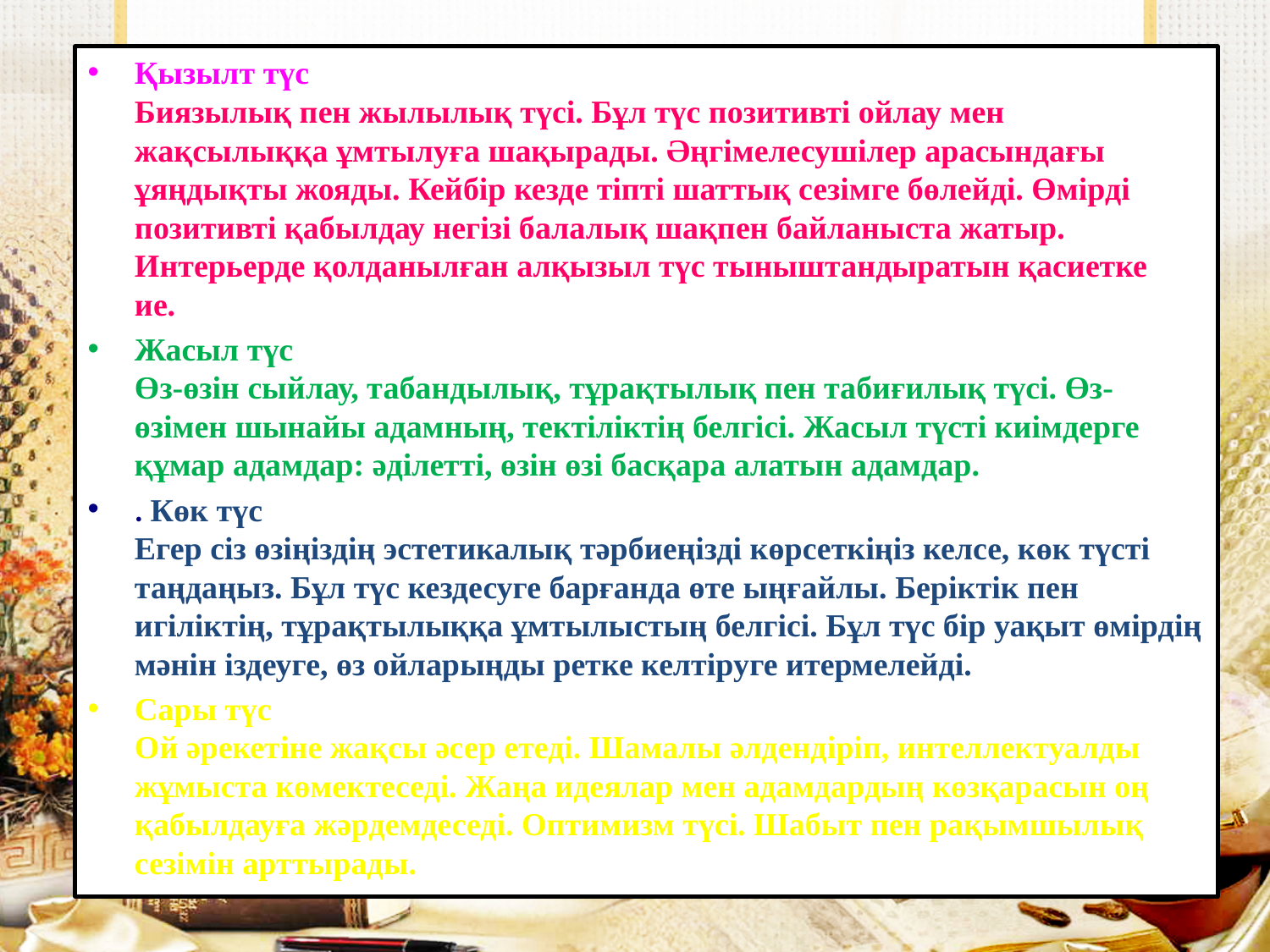

Қызылт түс
Биязылық пен жылылық түсі. Бұл түс позитивті ойлау мен жақсылыққа ұмтылуға шақырады. Әңгімелесушілер арасындағы ұяңдықты жояды. Кейбір кезде тіпті шаттық сезімге бөлейді. Өмірді позитивті қабылдау негізі балалық шақпен байланыста жатыр. Интерьерде қолданылған алқызыл түс тыныштандыратын қасиетке ие.
Жасыл түс
Өз-өзін сыйлау, табандылық, тұрақтылық пен табиғилық түсі. Өз-өзімен шынайы адамның, тектіліктің белгісі. Жасыл түсті киімдерге құмар адамдар: әділетті, өзін өзі басқара алатын адамдар.
. Көк түс
Егер сіз өзіңіздің эстетикалық тәрбиеңізді көрсеткіңіз келсе, көк түсті таңдаңыз. Бұл түс кездесуге барғанда өте ыңғайлы. Беріктік пен игіліктің, тұрақтылыққа ұмтылыстың белгісі. Бұл түс бір уақыт өмірдің мәнін іздеуге, өз ойларыңды ретке келтіруге итермелейді.
Сары түс
Ой әрекетіне жақсы әсер етеді. Шамалы әлдендіріп, интеллектуалды жұмыста көмектеседі. Жаңа идеялар мен адамдардың көзқарасын оң қабылдауға жәрдемдеседі. Оптимизм түсі. Шабыт пен рақымшылық сезімін арттырады.